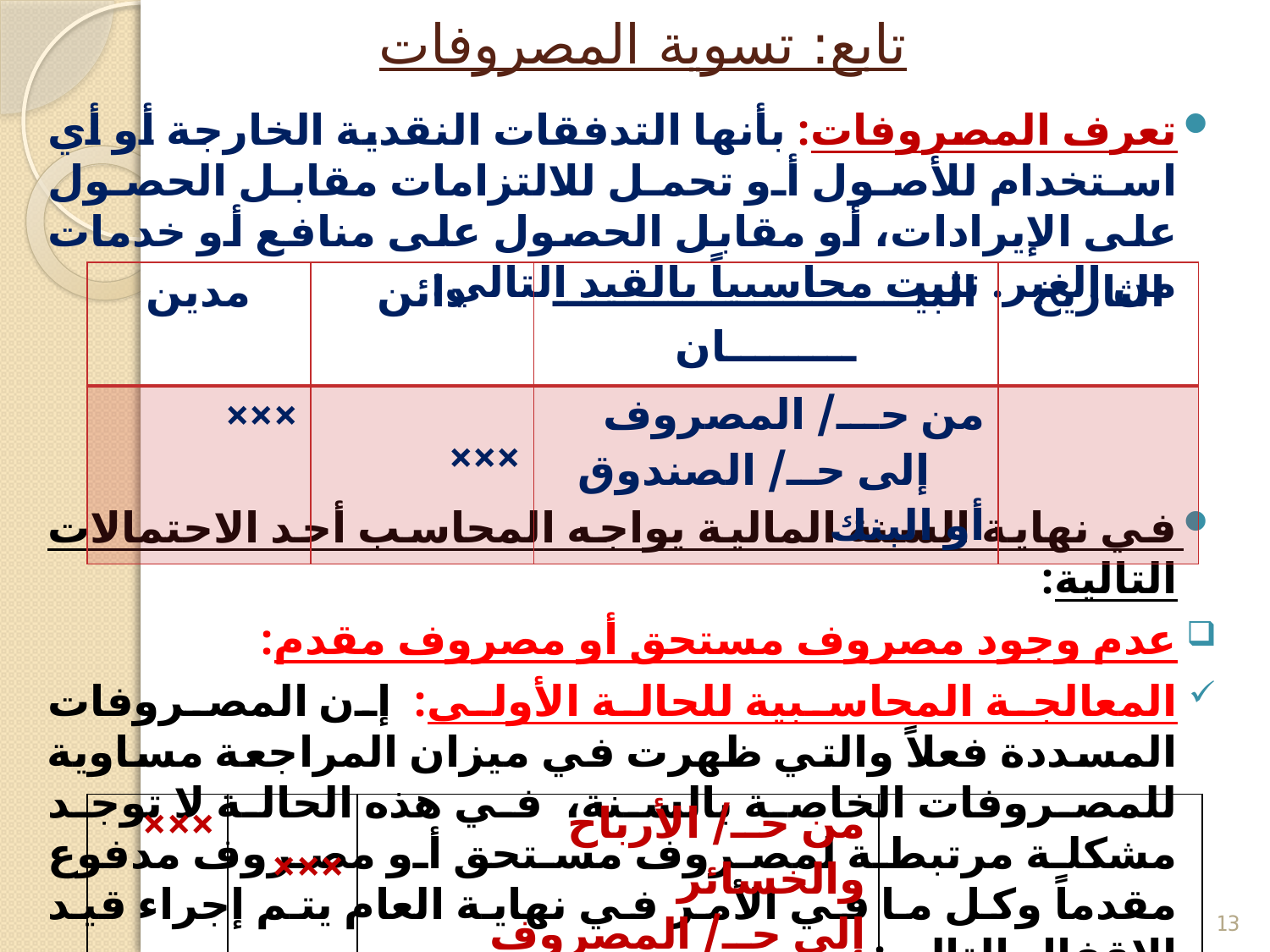

# تابع: تسوية المصروفات
تعرف المصروفات: بأنها التدفقات النقدية الخارجة أو أي استخدام للأصول أو تحمل للالتزامات مقابل الحصول على الإيرادات، أو مقابل الحصول على منافع أو خدمات من الغير. تثبت محاسبياً بالقيد التالي:

في نهاية السنة المالية يواجه المحاسب أحد الاحتمالات التالية:
عدم وجود مصروف مستحق أو مصروف مقدم:
المعالجة المحاسبية للحالة الأولى:  إن المصروفات المسددة فعلاً والتي ظهرت في ميزان المراجعة مساوية للمصروفات الخاصة بالسنة،  في هذه الحالة لا توجد مشكلة مرتبطة لمصروف مستحق أو مصروف مدفوع مقدماً وكل ما في الأمر في نهاية العام يتم إجراء قيد الإقفال التالي:

| مدين | دائن | البيــــــــــــــــــــــــــــــــــان | التاريخ |
| --- | --- | --- | --- |
| ××× | ××× | من حـــ/ المصروف إلى حــ/ الصندوق أو البنك |  |
| ××× | ××× | من حــ/ الأرباح والخسائر إلى حــ/ المصروف |  |
| --- | --- | --- | --- |
13